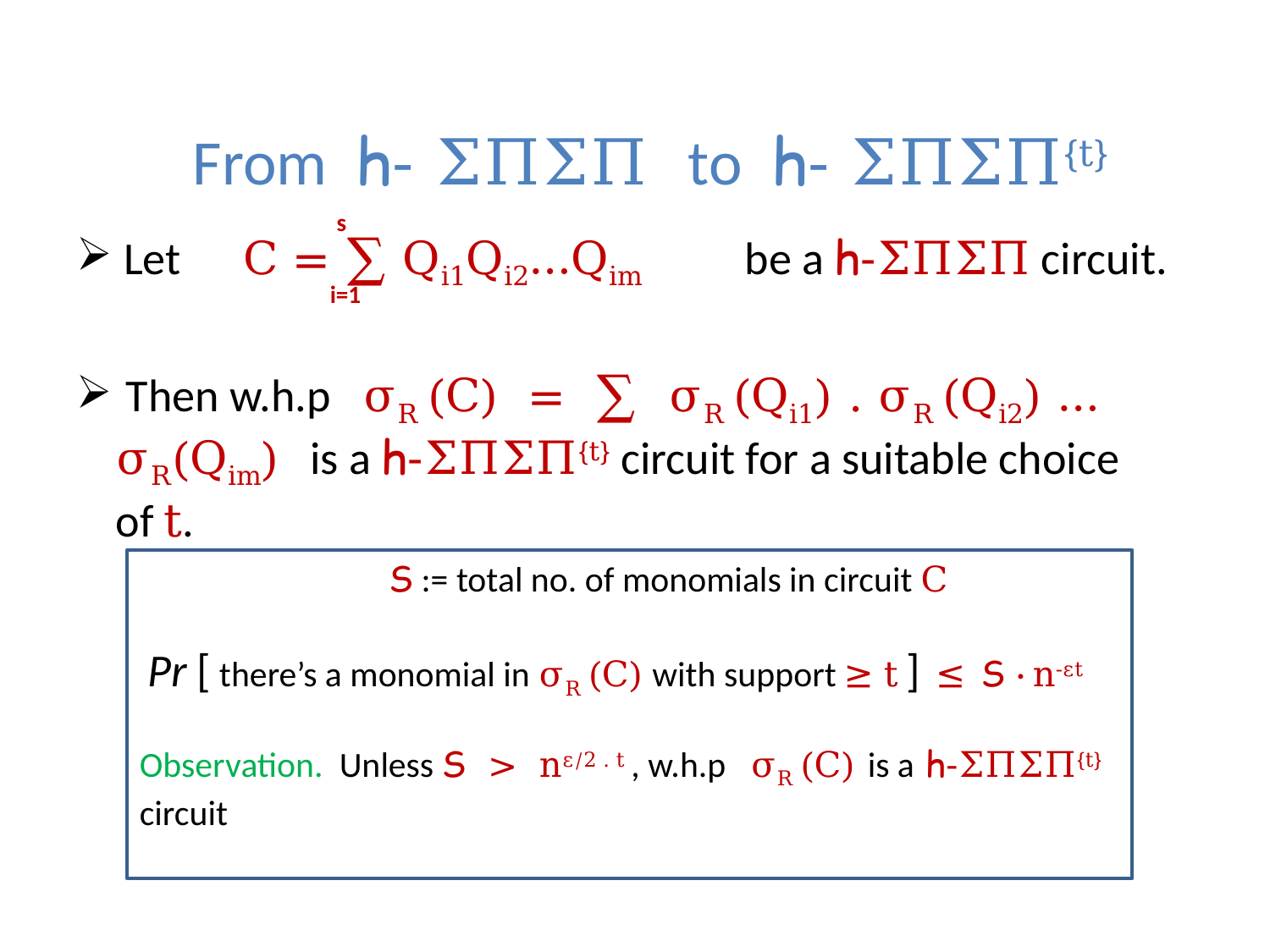

# From  h- ΣΠΣΠ  to  h- ΣΠΣΠ{t}
s
Let      C = ∑ Qi1Qi2…Qim       be a h-ΣΠΣΠ circuit.

i=1
 Then w.h.p   σR (C)  =  ∑  σR (Qi1) . σR (Qi2) …  σR(Qim)  is a h-ΣΠΣΠ{t} circuit for a suitable choice of t.

                               S := total no. of monomials in circuit C

 Pr [ there’s a monomial in σR (C) with support ≥ t ]  ≤  S · n-εt

Observation.  Unless S  >  nε/2 . t , w.h.p   σR (C) is a h-ΣΠΣΠ{t} circuit